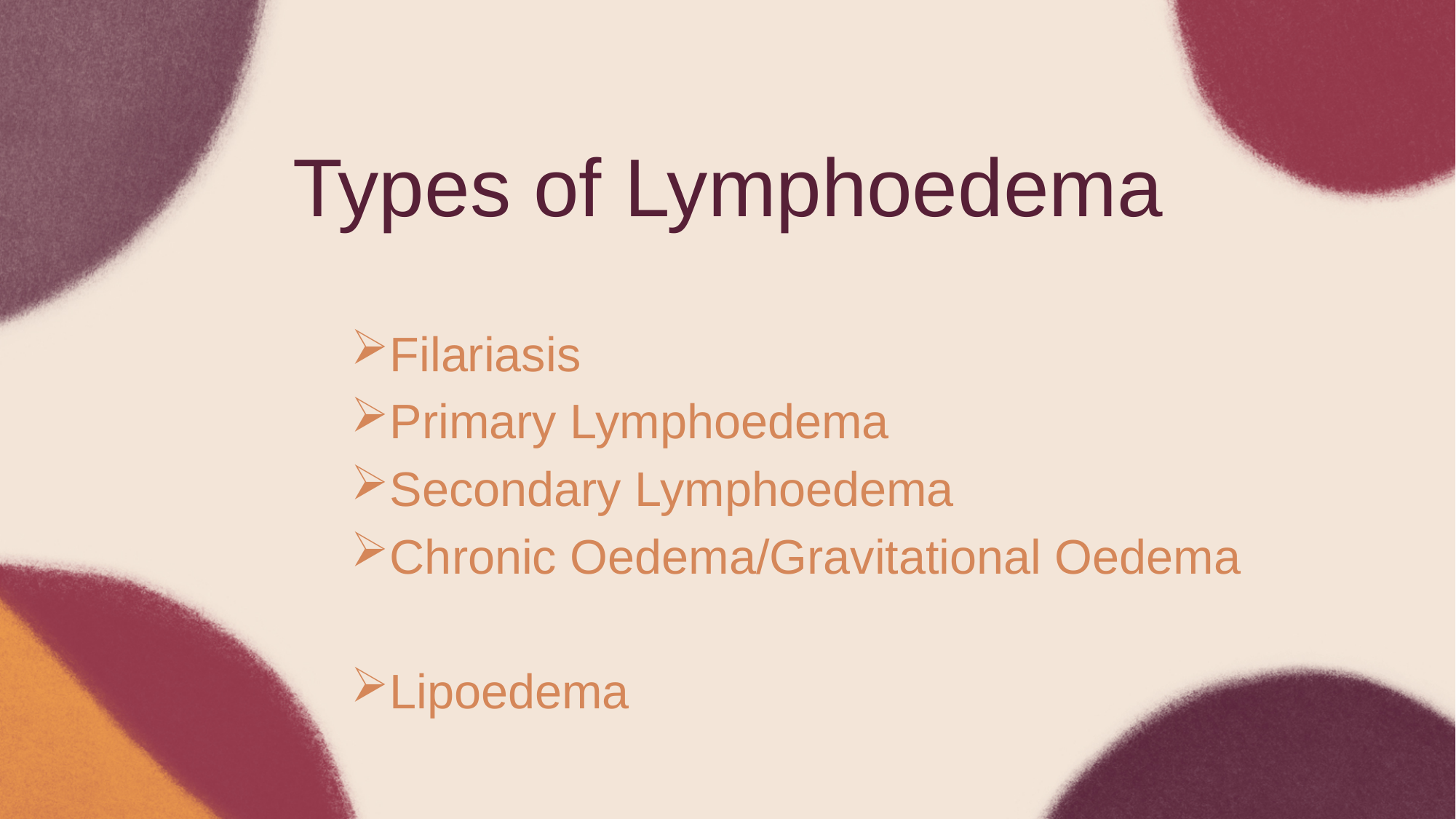

# Types of Lymphoedema
Filariasis
Primary Lymphoedema
Secondary Lymphoedema
Chronic Oedema/Gravitational Oedema

Lipoedema